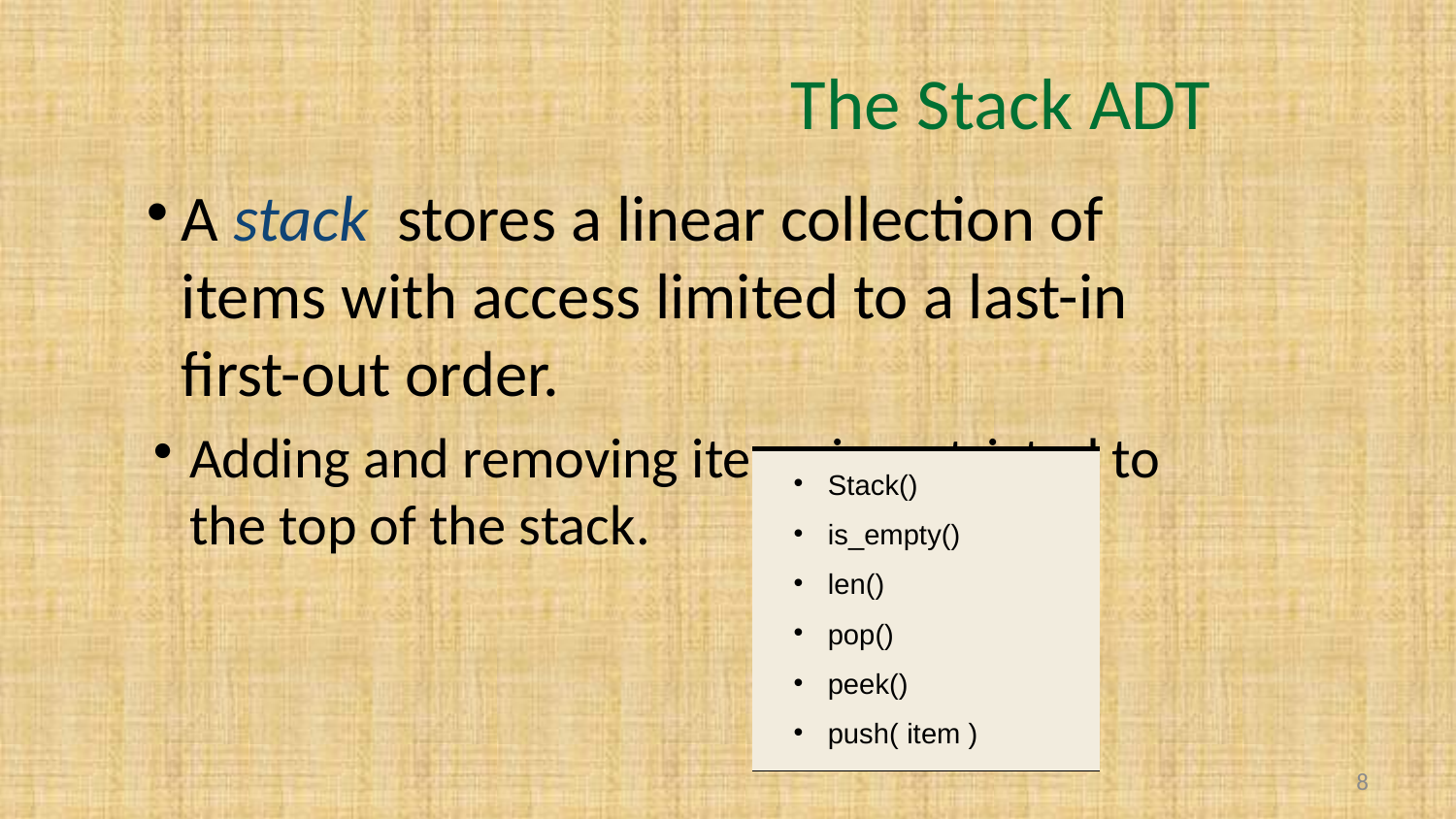

# The Stack ADT
A stack  stores a linear collection of items with access limited to a last-in first-out order.
Adding and removing items is restricted to the top of the stack.
| Stack() is\_empty() len() pop() peek() push( item ) |
| --- |
8